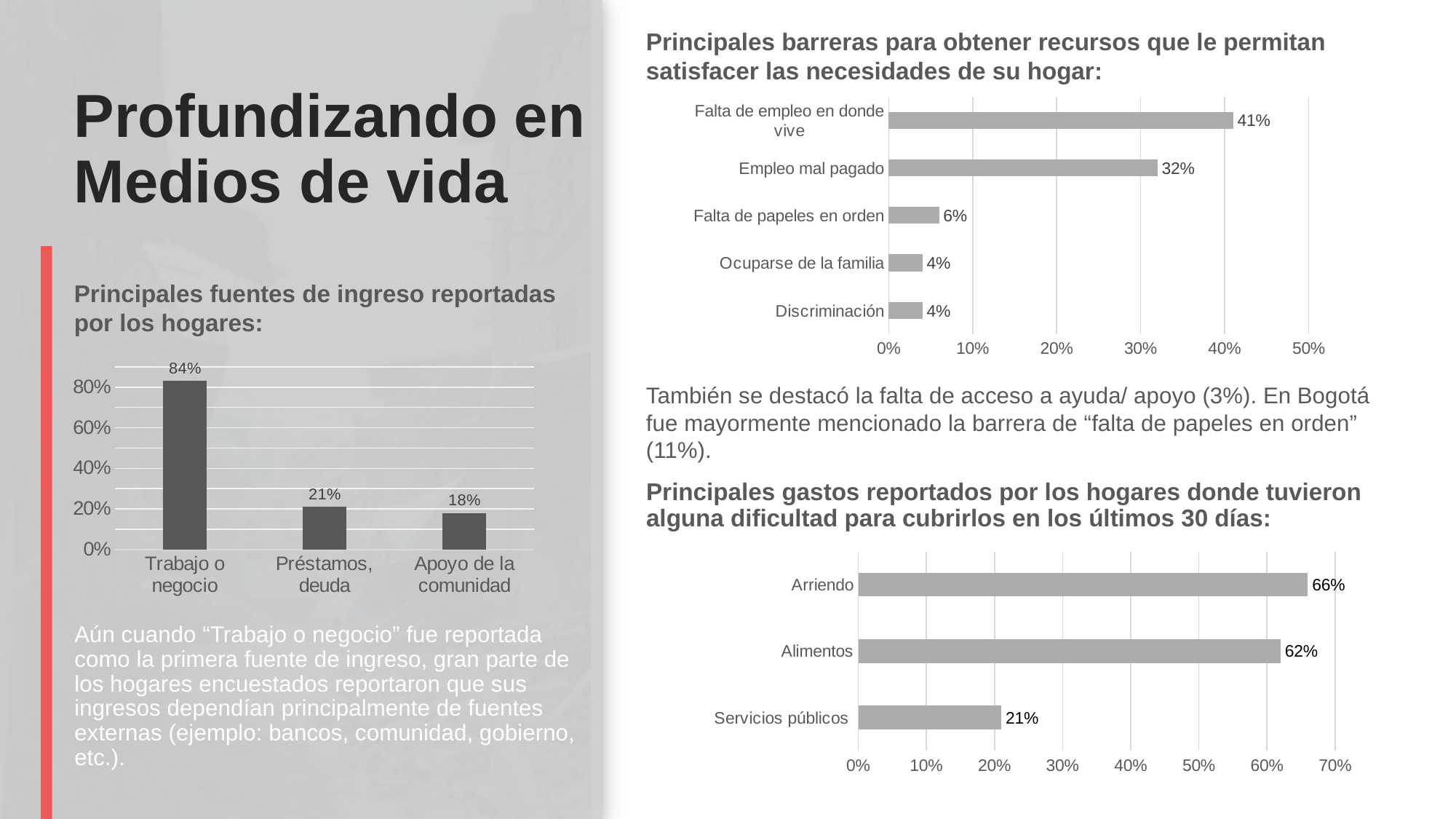

Principales barreras para obtener recursos que le permitan satisfacer las necesidades de su hogar:
# Profundizando en Medios de vida

### Chart

| Category |  |
|---|---|
| Discriminación | 0.04 |
| Ocuparse de la familia | 0.04 |
| Falta de papeles en orden | 0.06 |
| Empleo mal pagado | 0.32 |
| Falta de empleo en donde vive | 0.41 |
Principales fuentes de ingreso reportadas por los hogares:

### Chart

| Category |  |
|---|---|
| Trabajo o negocio | 83.0 |
| Préstamos, deuda | 21.0 |
| Apoyo de la comunidad | 18.0 |
También se destacó la falta de acceso a ayuda/ apoyo (3%). En Bogotá fue mayormente mencionado la barrera de “falta de papeles en orden” (11%).
Principales gastos reportados por los hogares donde tuvieron alguna dificultad para cubrirlos en los últimos 30 días:

### Chart

| Category |  |
|---|---|
| Servicios públicos  | 21.0 |
| Alimentos | 62.0 |
| Arriendo | 66.0 |
Aún cuando “Trabajo o negocio” fue reportada como la primera fuente de ingreso, gran parte de los hogares encuestados reportaron que sus ingresos dependían principalmente de fuentes externas (ejemplo: bancos, comunidad, gobierno, etc.).